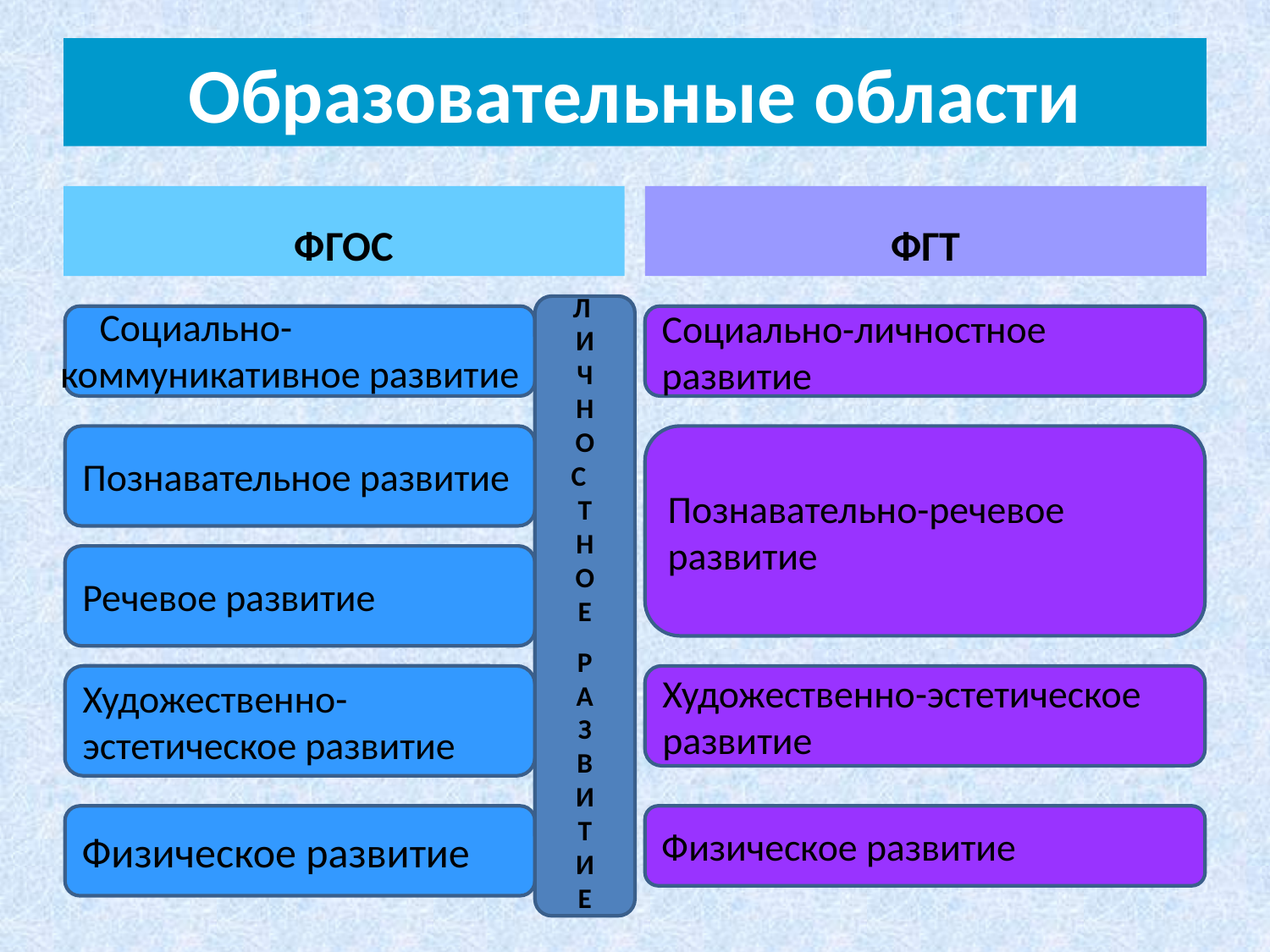

# Образовательные области
ФГТ
ФГОС
          Социально-      коммуникативное развитие

Л
И
Ч
Н
О
С
Т
Н
О
Е

Р
А
З
В
И
Т
И
Е

Социально-личностное развитие
Познавательное развитие
Познавательно-речевое развитие
Речевое развитие
Художественно-эстетическое развитие
Художественно-эстетическое развитие
Физическое развитие
Физическое развитие